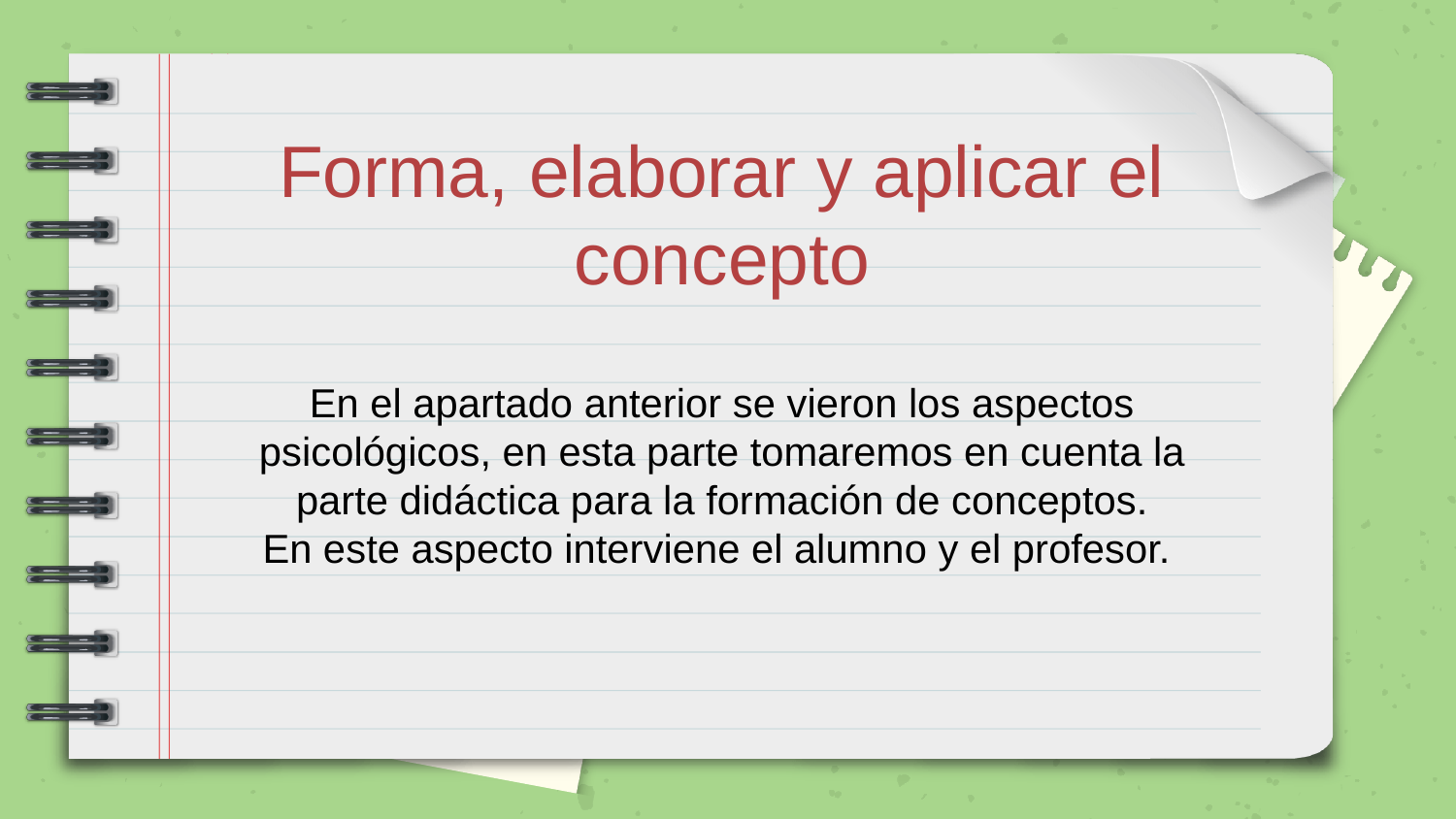

Forma, elaborar y aplicar el concepto

En el apartado anterior se vieron los aspectos psicológicos, en esta parte tomaremos en cuenta la parte didáctica para la formación de conceptos.
En este aspecto interviene el alumno y el profesor.